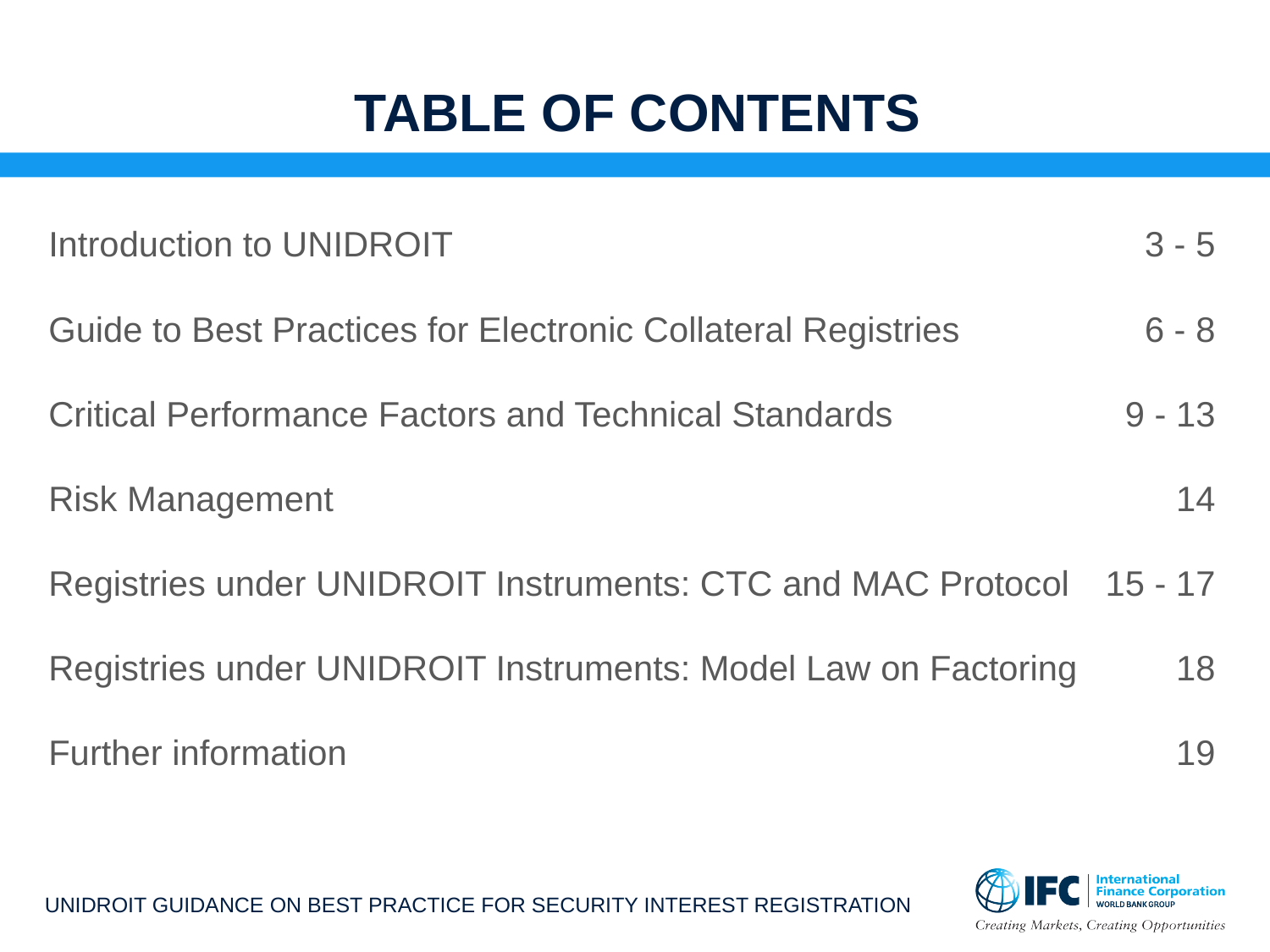

TABLE OF CONTENTS
Introduction to UNIDROIT	3 - 5
Guide to Best Practices for Electronic Collateral Registries	6 - 8
Critical Performance Factors and Technical Standards	9 - 13
Risk Management	14
Registries under UNIDROIT Instruments: CTC and MAC Protocol	15 - 17
Registries under UNIDROIT Instruments: Model Law on Factoring	18
Further information	19

UNIDROIT GUIDANCE ON BEST PRACTICE FOR SECURITY INTEREST REGISTRATION